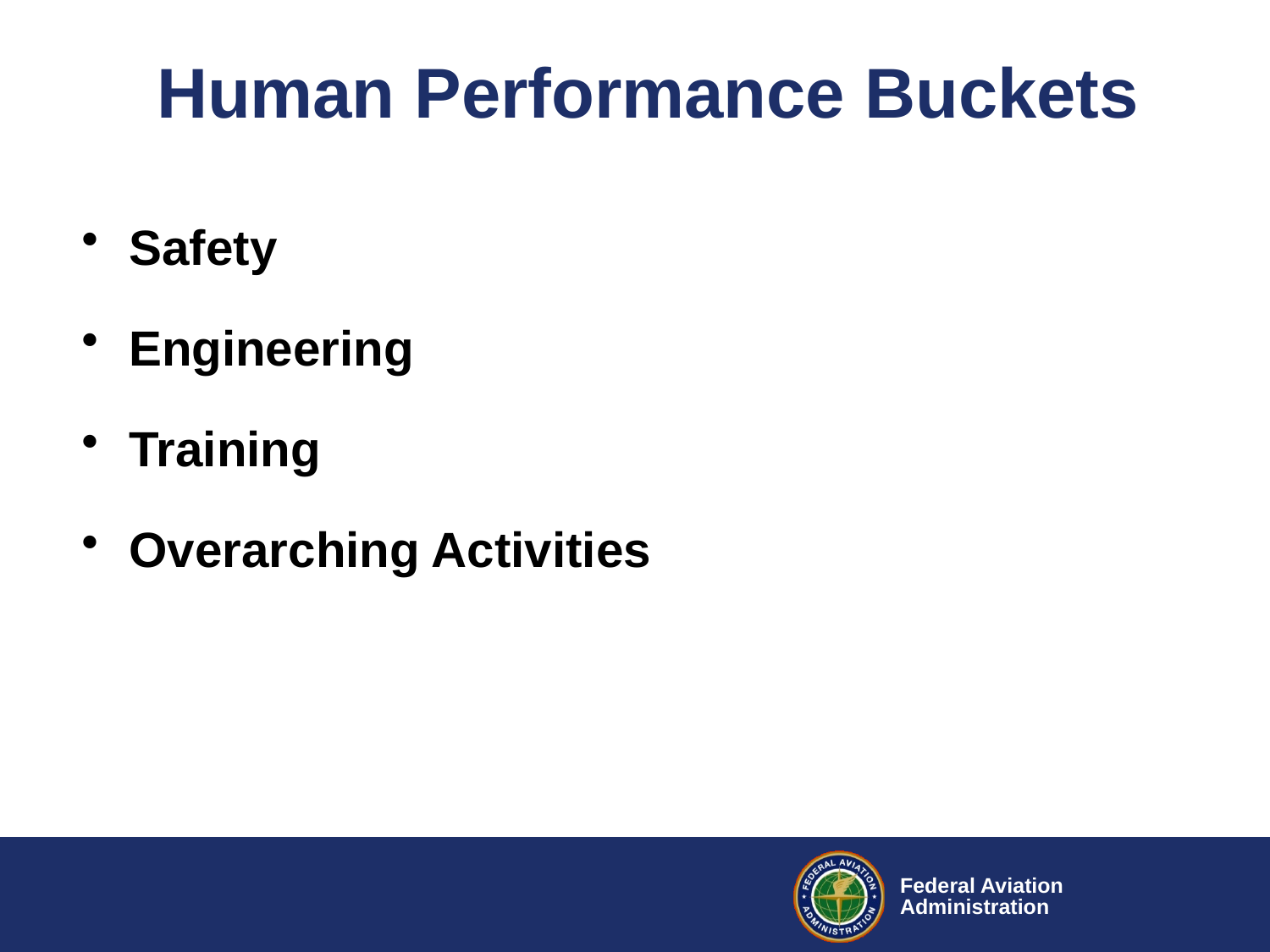

# Human Performance Buckets
Safety
Engineering
Training
Overarching Activities